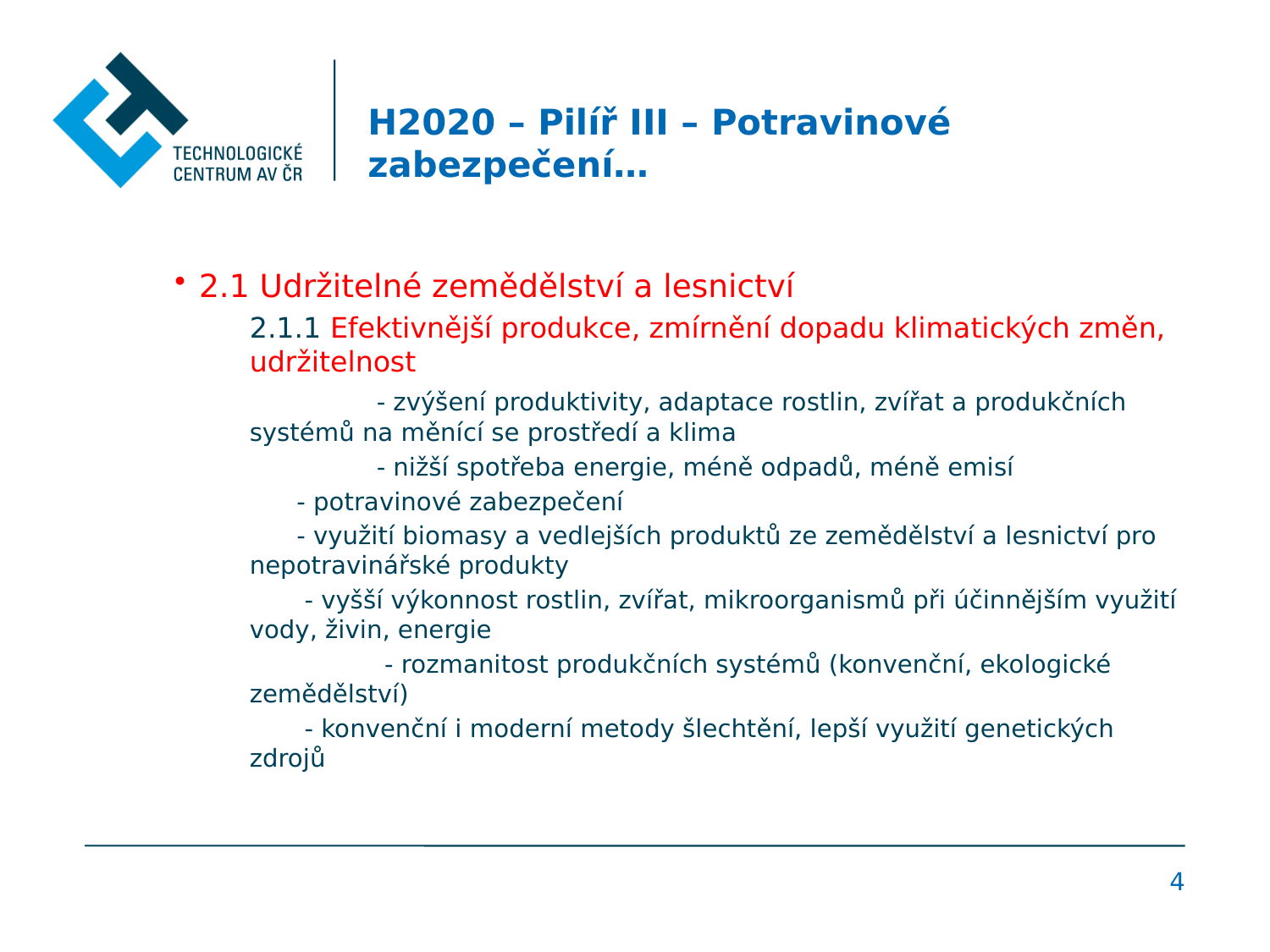

# H2020 – Pilíř III – Potravinové zabezpečení…
2.1 Udržitelné zemědělství a lesnictví
2.1.1 Efektivnější produkce, zmírnění dopadu klimatických změn, udržitelnost
	- zvýšení produktivity, adaptace rostlin, zvířat a produkčních systémů na měnící se prostředí a klima
	- nižší spotřeba energie, méně odpadů, méně emisí
      - potravinové zabezpečení
      - využití biomasy a vedlejších produktů ze zemědělství a lesnictví pro nepotravinářské produkty
       - vyšší výkonnost rostlin, zvířat, mikroorganismů při účinnějším využití vody, živin, energie
	 - rozmanitost produkčních systémů (konvenční, ekologické zemědělství)
       - konvenční i moderní metody šlechtění, lepší využití genetických zdrojů

4